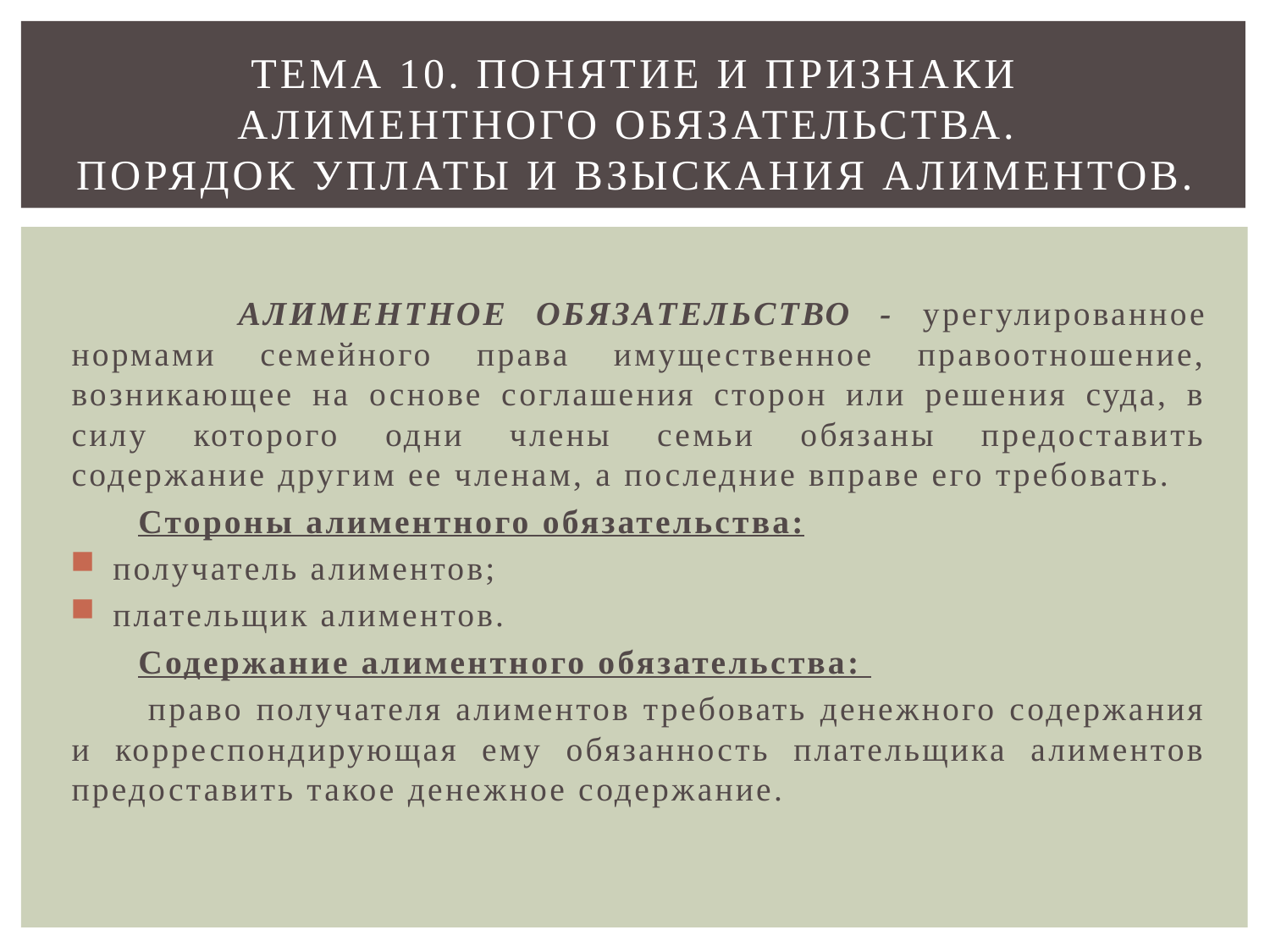

# Тема 10. Понятие и признаки алиментного обязательства. Порядок уплаты и взыскания алиментов.

      АЛИМЕНТНОЕ ОБЯЗАТЕЛЬСТВО - урегулированное нормами семейного права имущественное правоотношение, возникающее на основе соглашения сторон или решения суда, в силу которого одни члены семьи обязаны предоставить содержание другим ее членам, а последние вправе его требовать.
      Стороны алиментного обязательства:
 получатель алиментов;
 плательщик алиментов.
      Содержание алиментного обязательства:
      право получателя алиментов требовать денежного содержания и корреспондирующая ему обязанность плательщика алиментов предоставить такое денежное содержание.